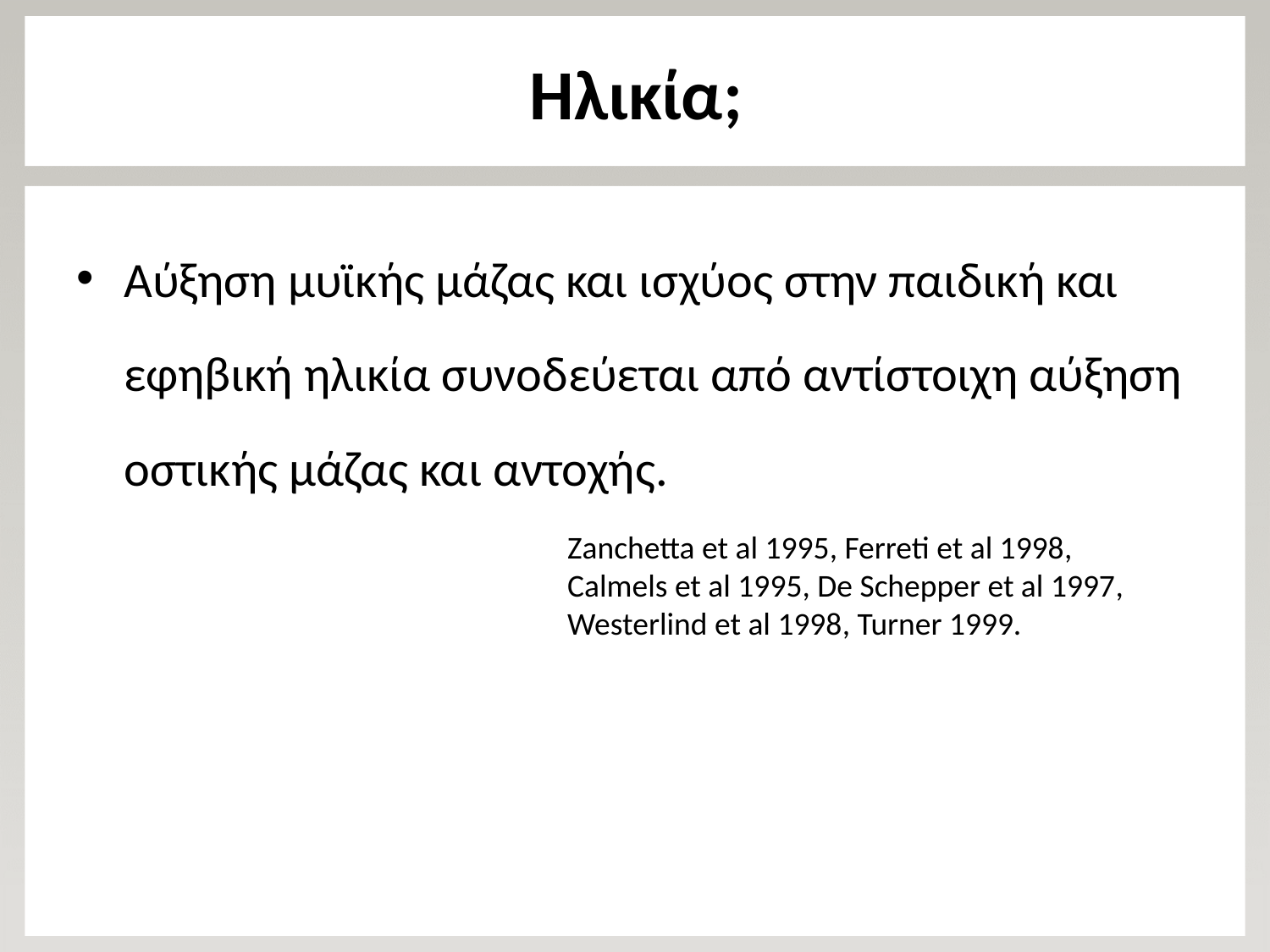

# Ηλικία;
Αύξηση μυϊκής μάζας και ισχύος στην παιδική και εφηβική ηλικία συνοδεύεται από αντίστοιχη αύξηση οστικής μάζας και αντοχής.

Zanchetta et al 1995, Ferreti et al 1998,
Calmels et al 1995, De Schepper et al 1997, Westerlind et al 1998, Turner 1999.